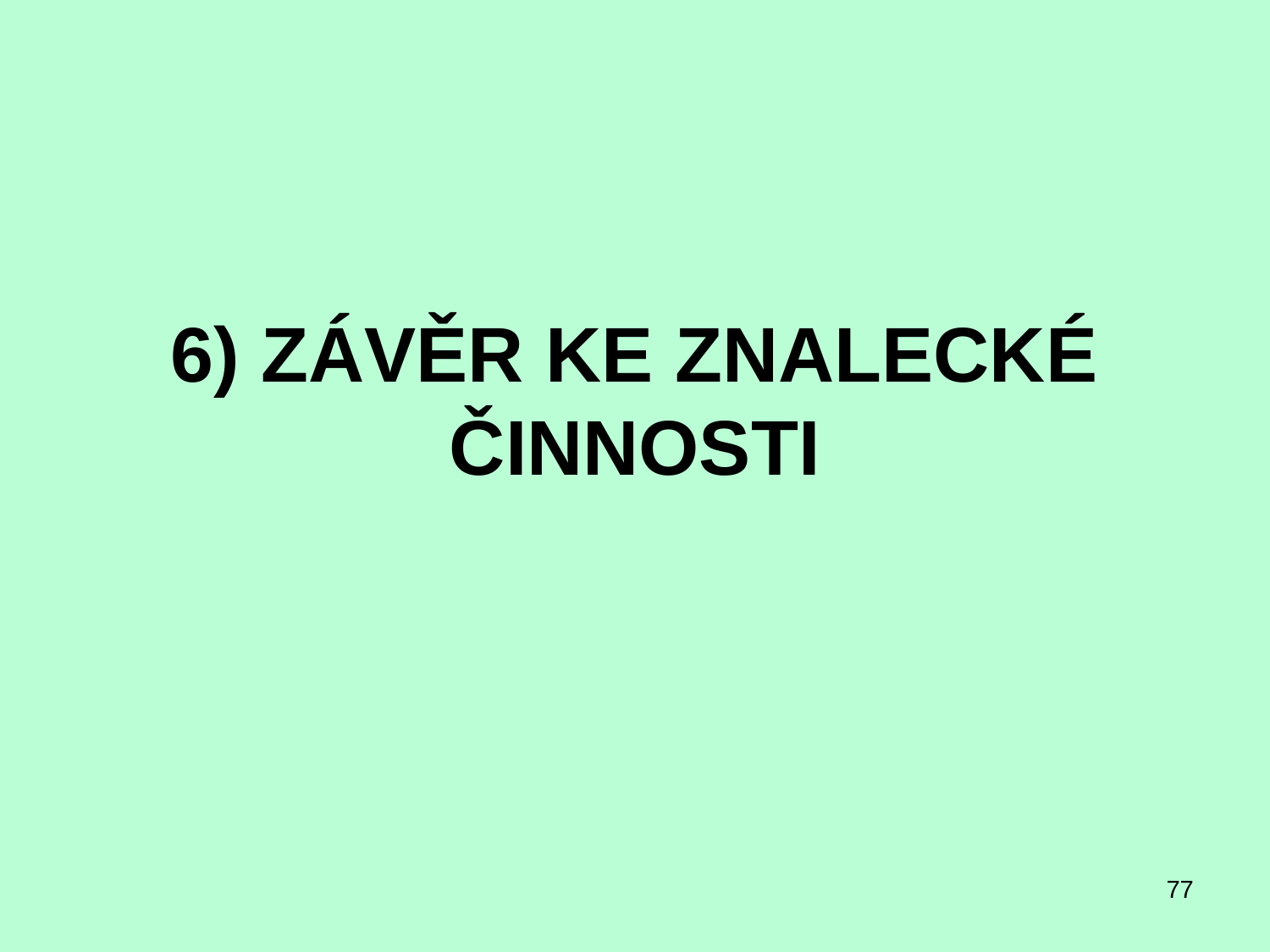

# 6) ZÁVĚR KE ZNALECKÉ ČINNOSTI
77